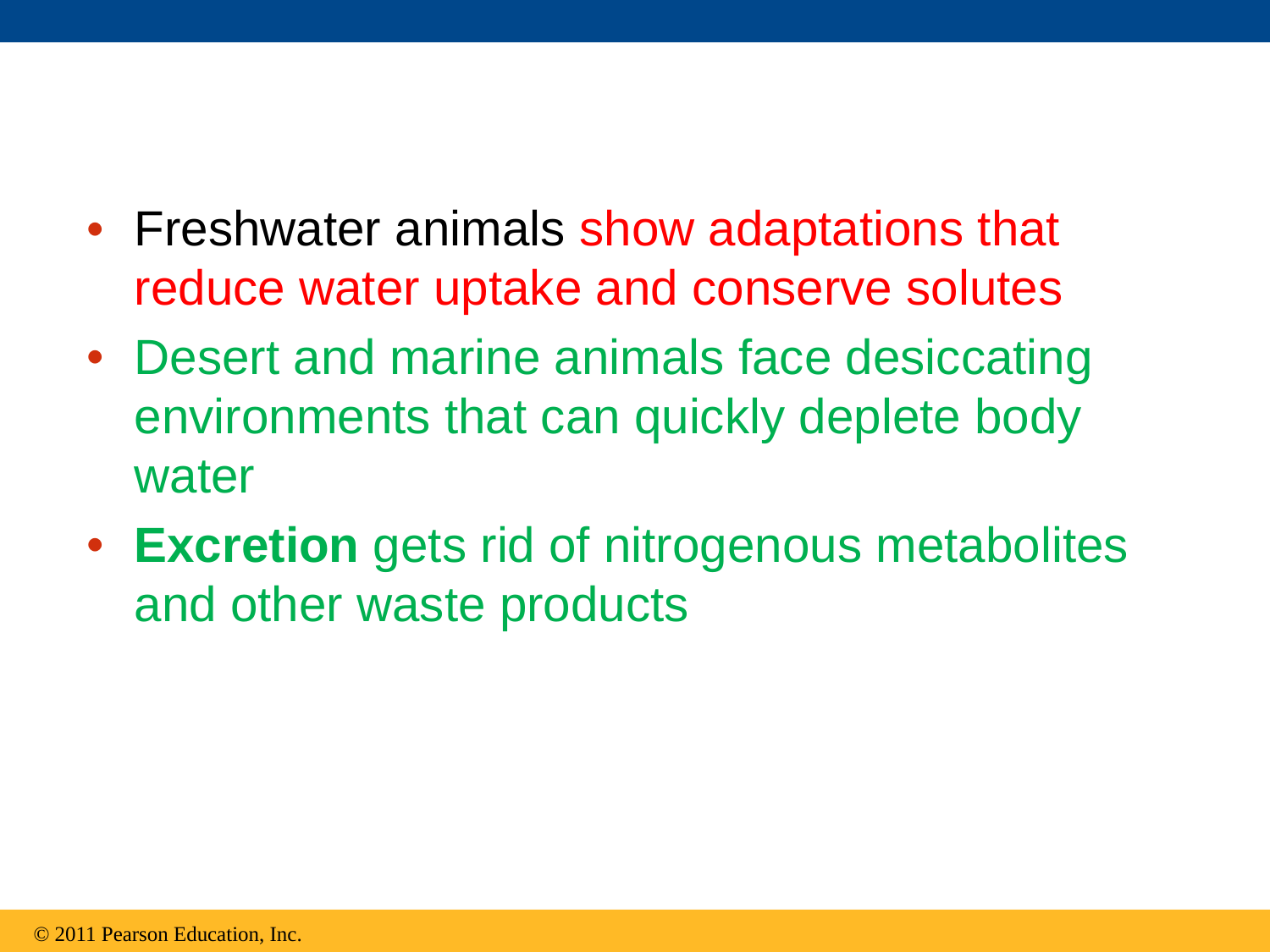

Freshwater animals show adaptations that reduce water uptake and conserve solutes
Desert and marine animals face desiccating environments that can quickly deplete body water
Excretion gets rid of nitrogenous metabolites and other waste products

© 2011 Pearson Education, Inc.